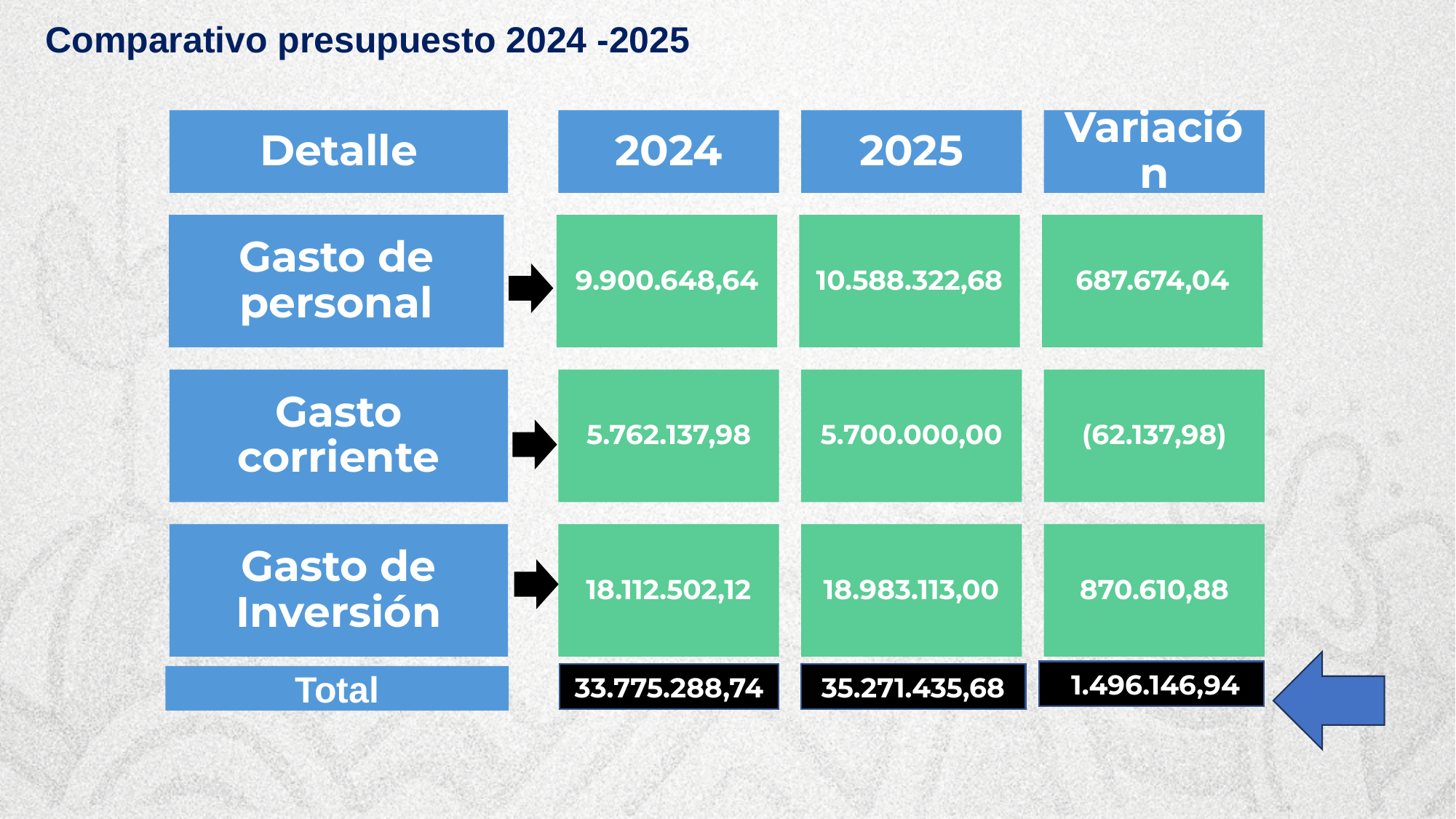

Comparativo presupuesto 2024 -2025
Detalle
2024
2025
Variación
Gasto de personal
9.900.648,64
10.588.322,68
687.674,04
Gasto corriente
5.762.137,98
5.700.000,00
(62.137,98)
Gasto de Inversión
18.112.502,12
18.983.113,00
870.610,88

 1.496.146,94
33.775.288,74
35.271.435,68
Total